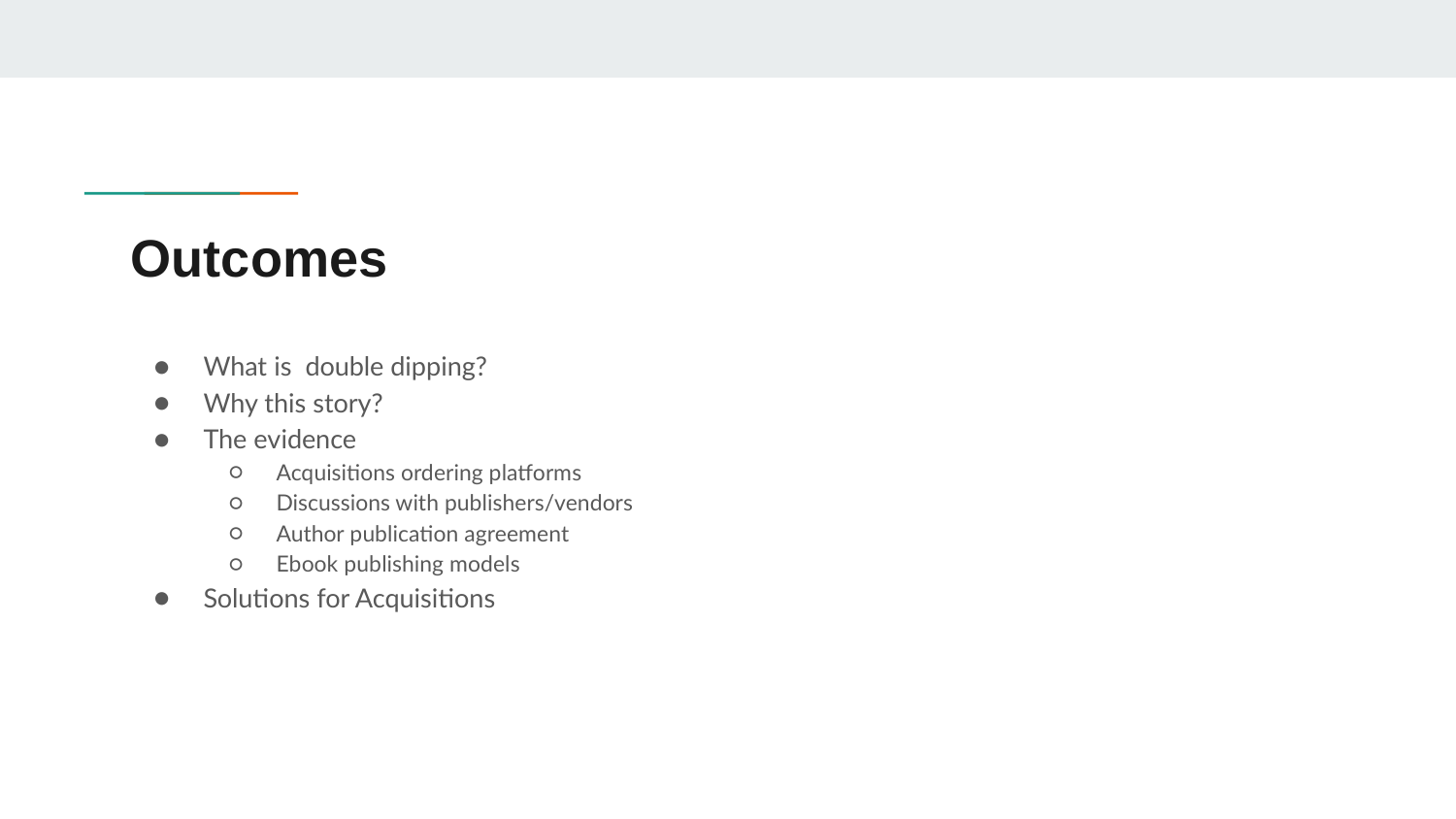

# Outcomes
What is  double dipping?
Why this story?
The evidence
Acquisitions ordering platforms
Discussions with publishers/vendors
Author publication agreement
Ebook publishing models
Solutions for Acquisitions